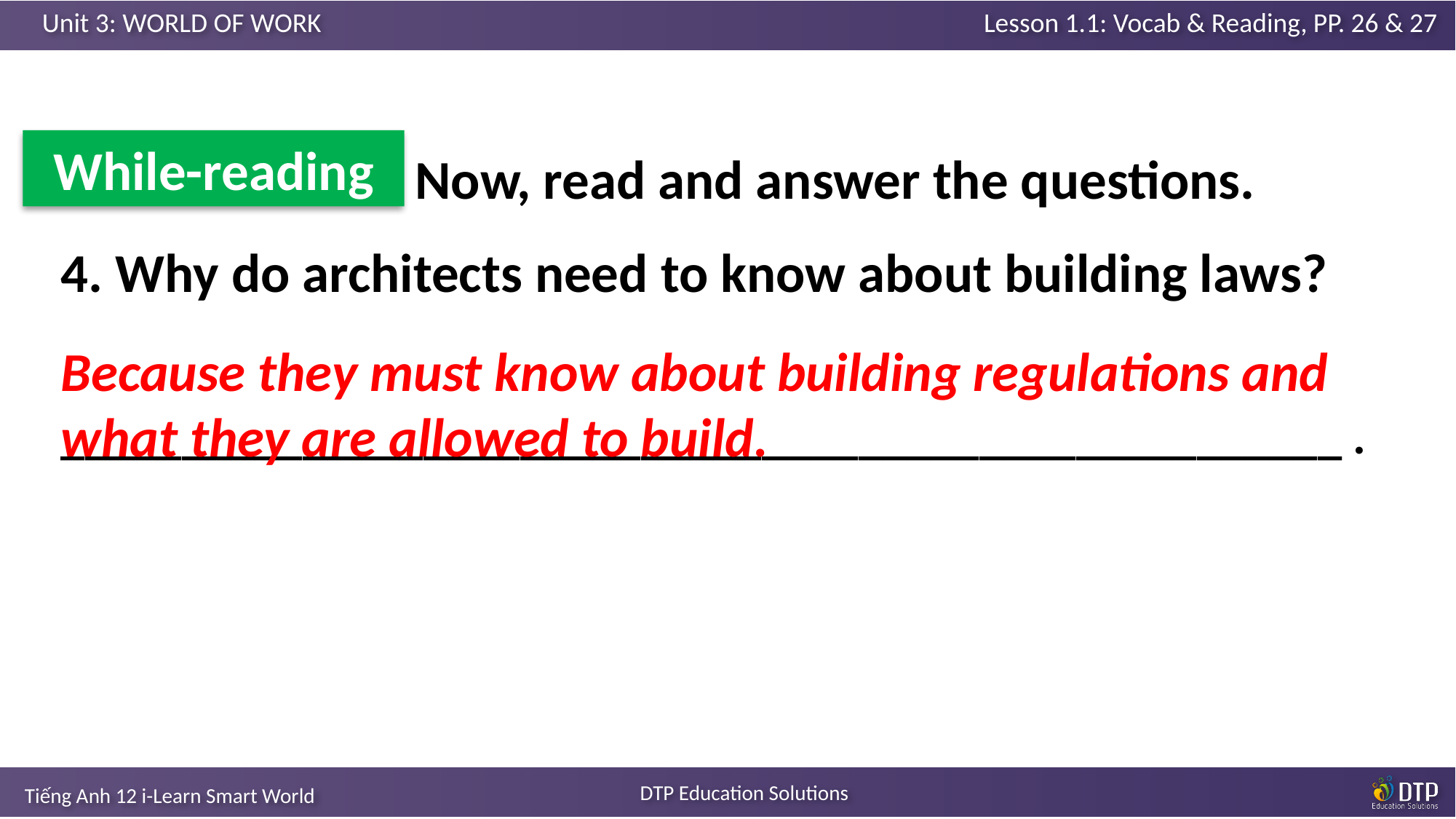

Now, read and answer the questions.
While-reading
| ﻿4. Why do architects need to know about building laws? \_\_\_\_\_\_\_\_\_\_\_\_\_\_\_\_\_\_\_\_\_\_\_\_\_\_\_\_\_\_\_\_\_\_\_\_\_\_\_\_\_\_\_\_\_\_\_\_\_\_\_\_\_ . |
| --- |
Because they must know about building regulations and
what they are allowed to build.